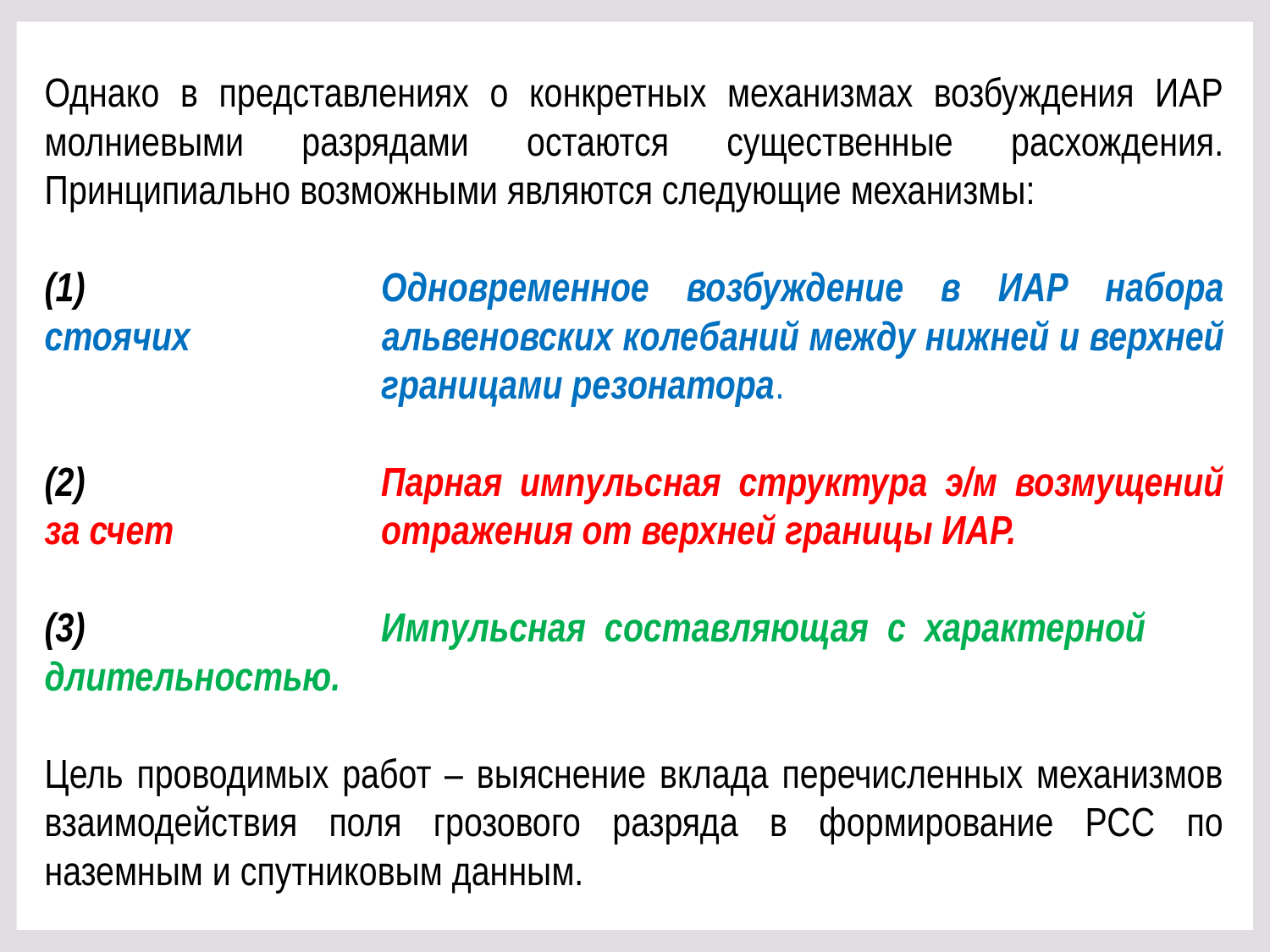

Однако в представлениях о конкретных механизмах возбуждения ИАР молниевыми разрядами остаются существенные расхождения. Принципиально возможными являются следующие механизмы:

(1)	Одновременное возбуждение в ИАР набора стоячих 	альвеновских колебаний между нижней и верхней 	границами резонатора.

(2)	Парная импульсная структура э/м возмущений за счет 	отражения от верхней границы ИАР.

(3)	Импульсная составляющая с характерной 	длительностью.

Цель проводимых работ – выяснение вклада перечисленных механизмов взаимодействия поля грозового разряда в формирование РСС по наземным и спутниковым данным.